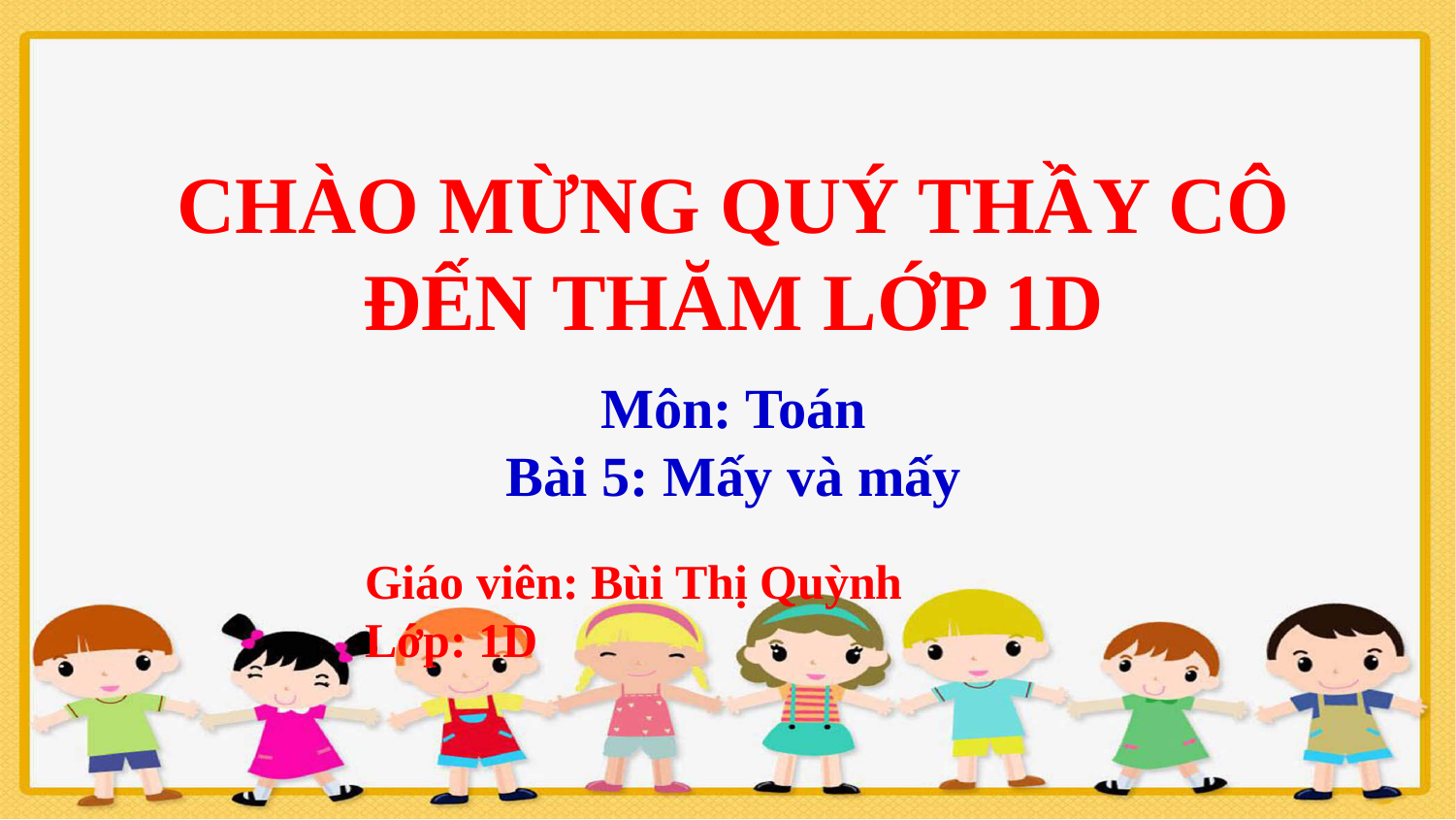

CHÀO MỪNG QUÝ THẦY CÔ ĐẾN THĂM LỚP 1D
Môn: Toán
Bài 5: Mấy và mấy
Giáo viên: Bùi Thị Quỳnh
Lớp: 1D